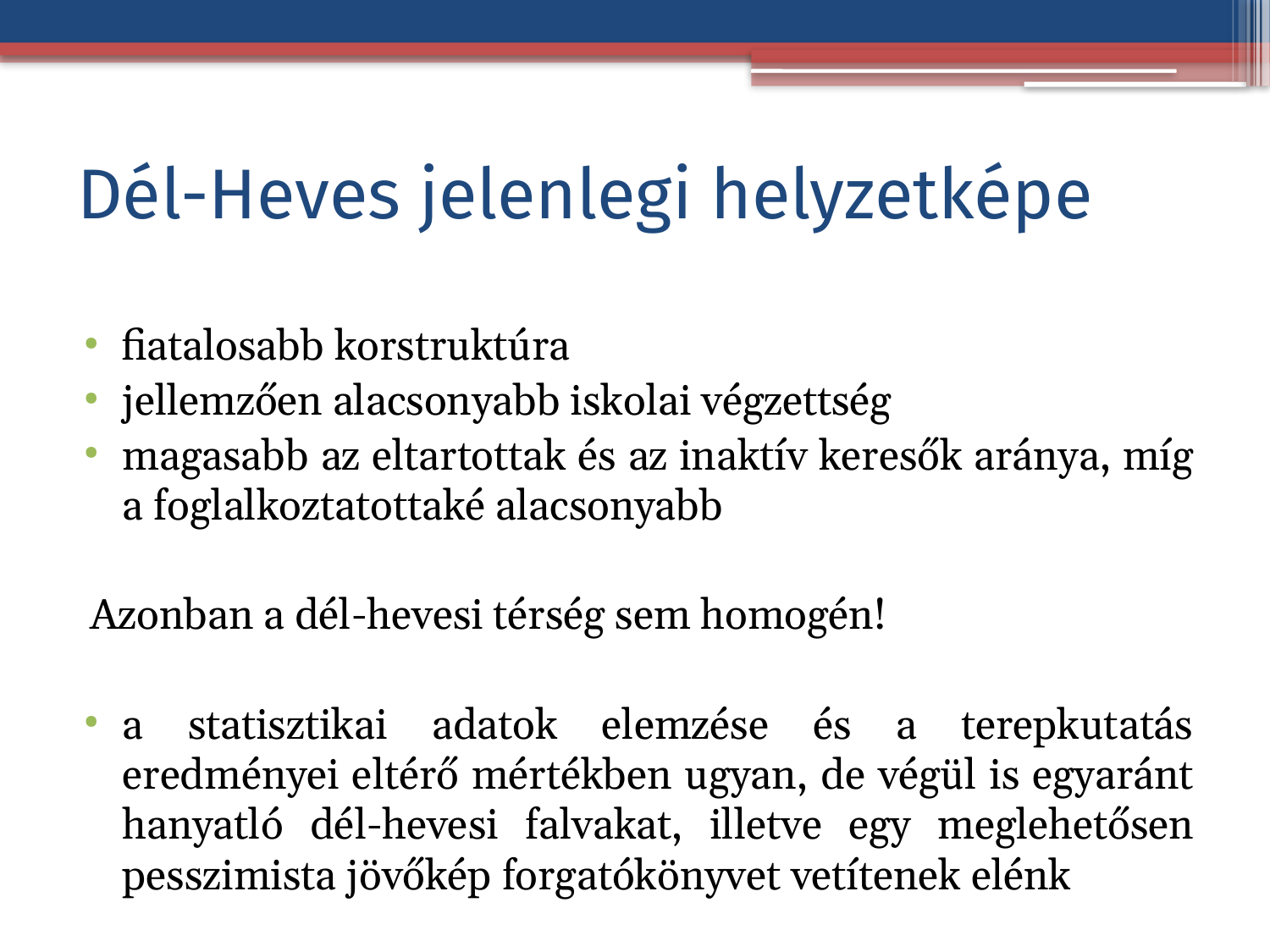

# Dél-Heves jelenlegi helyzetképe
fiatalosabb korstruktúra
jellemzően alacsonyabb iskolai végzettség
magasabb az eltartottak és az inaktív keresők aránya, míg a foglalkoztatottaké alacsonyabb

Azonban a dél-hevesi térség sem homogén!

a statisztikai adatok elemzése és a terepkutatás eredményei eltérő mértékben ugyan, de végül is egyaránt hanyatló dél-hevesi falvakat, illetve egy meglehetősen pesszimista jövőkép forgatókönyvet vetítenek elénk